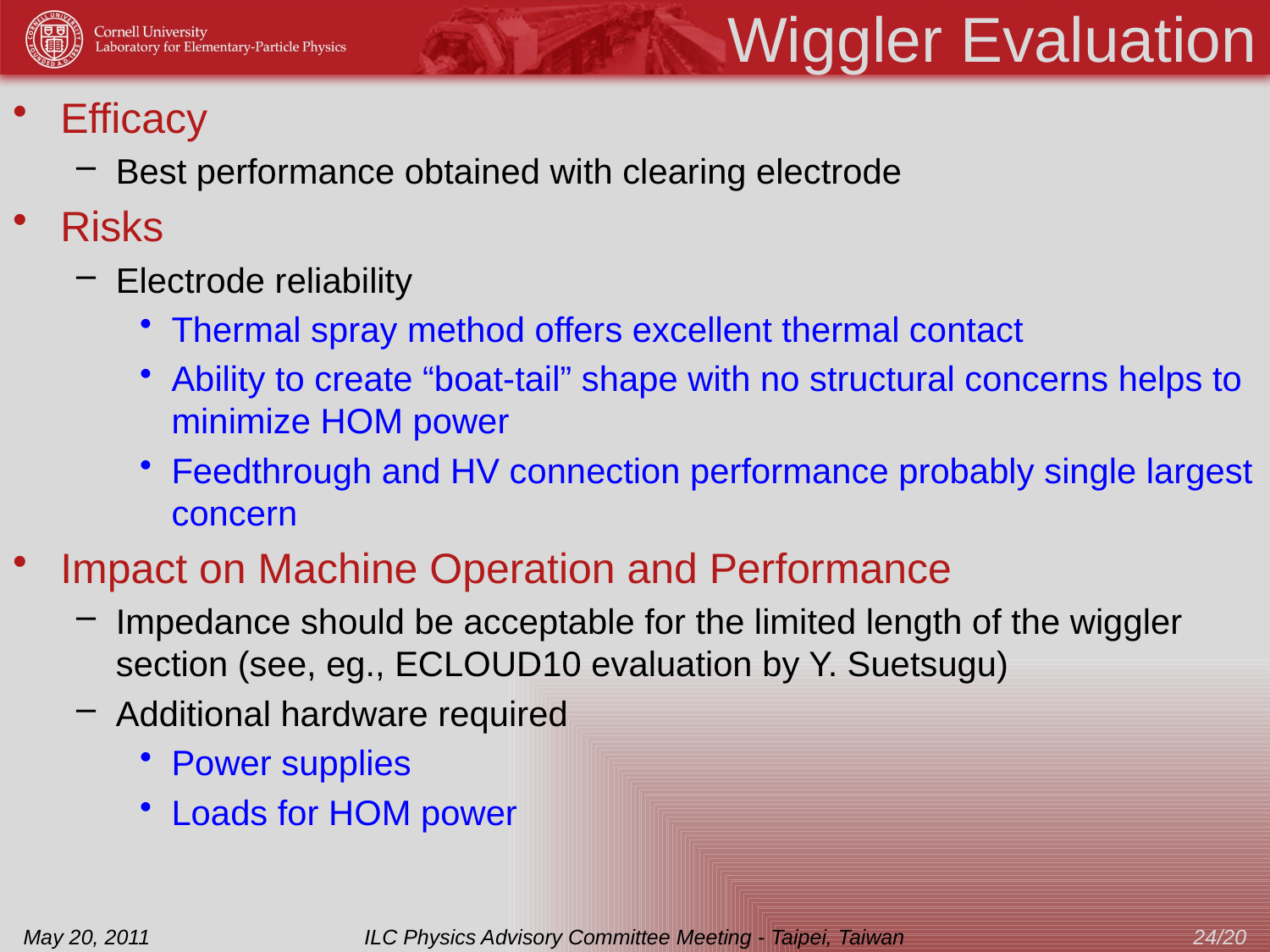

# Wiggler Evaluation
Efficacy
Best performance obtained with clearing electrode
Risks
Electrode reliability
Thermal spray method offers excellent thermal contact
Ability to create “boat-tail” shape with no structural concerns helps to minimize HOM power
Feedthrough and HV connection performance probably single largest concern
Impact on Machine Operation and Performance
Impedance should be acceptable for the limited length of the wiggler section (see, eg., ECLOUD10 evaluation by Y. Suetsugu)
Additional hardware required
Power supplies
Loads for HOM power

May 20, 2011
ILC Physics Advisory Committee Meeting - Taipei, Taiwan
24